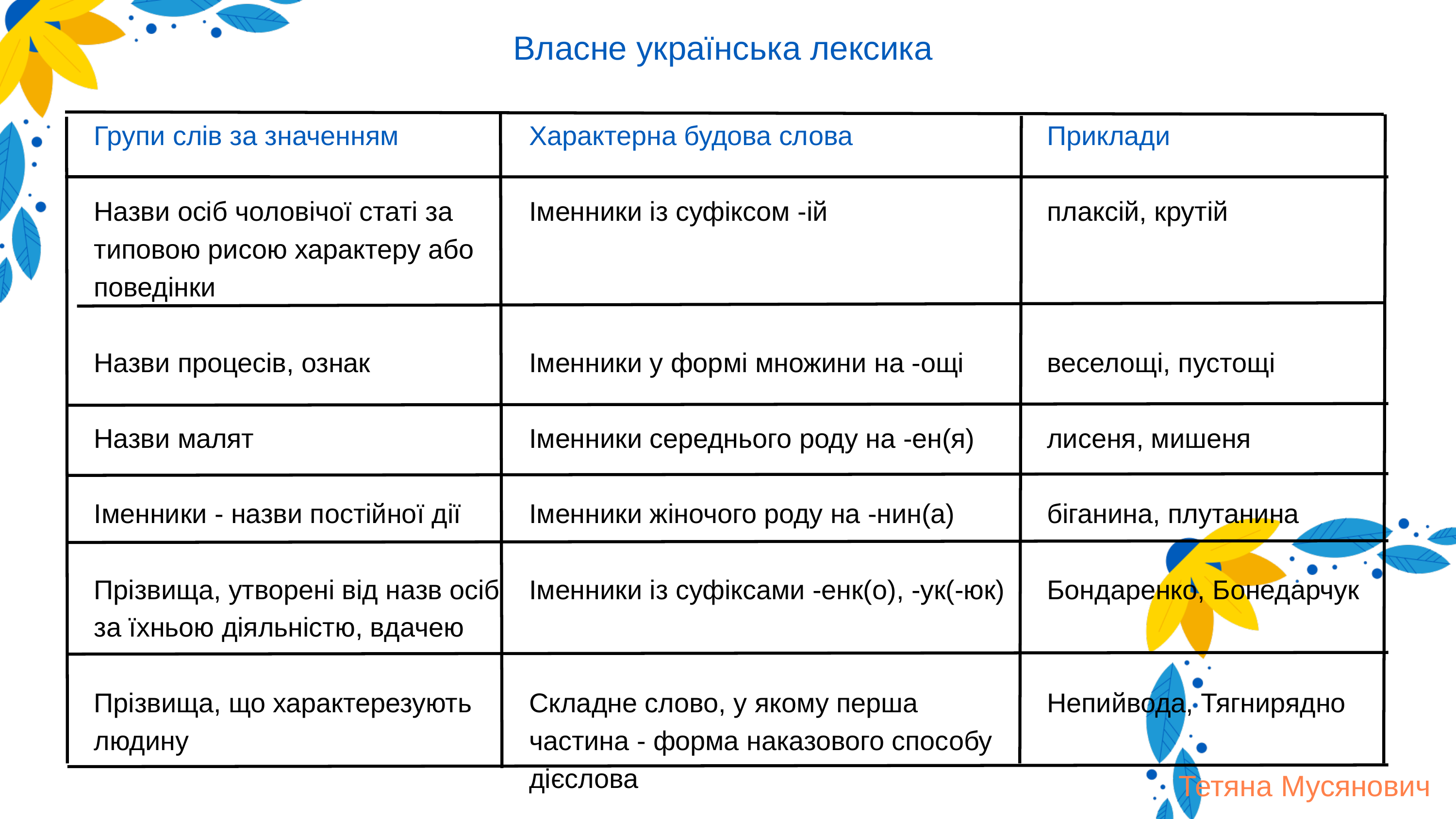

Власне українська лексика

Групи слів за значенням

Назви осіб чоловічої статі за типовою рисою характеру або поведінки

Назви процесів, ознак

Назви малят

Іменники - назви постійної дії

Прізвища, утворені від назв осіб за їхньою діяльністю, вдачею

Прізвища, що характерезують людину
Характерна будова слова

Іменники із суфіксом -ій

Іменники у формі множини на -ощі

Іменники середнього роду на -ен(я)

Іменники жіночого роду на -нин(а)

Іменники із суфіксами -енк(о), -ук(-юк)

Складне слово, у якому перша частина - форма наказового способу дієслова
Приклади

плаксій, крутій

веселощі, пустощі

лисеня, мишеня

біганина, плутанина

Бондаренко, Бонедарчук

Непийвода, Тягнирядно

Тетяна Мусянович